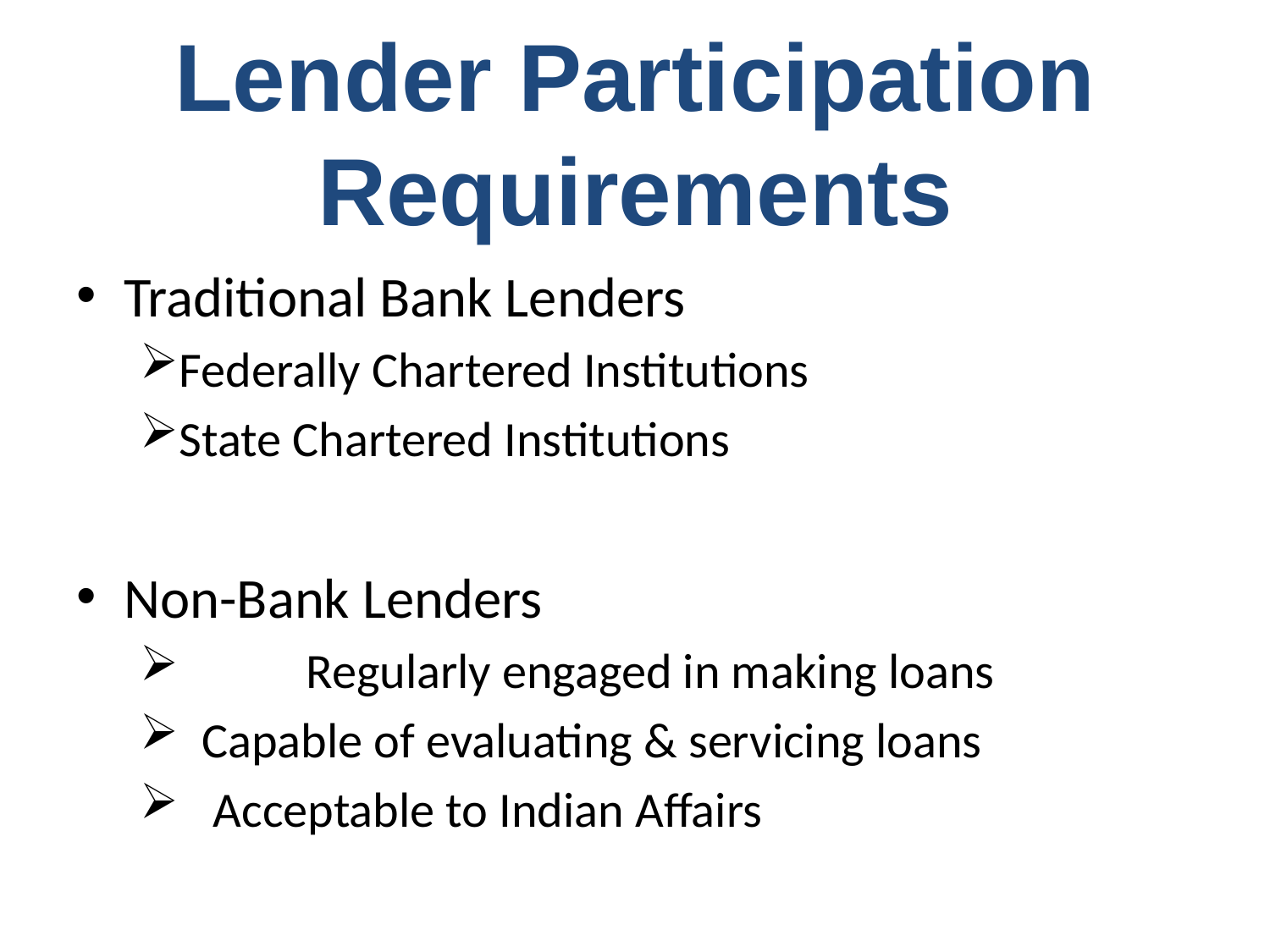

# Lender Participation Requirements
Traditional Bank Lenders
Federally Chartered Institutions
State Chartered Institutions

Non-Bank Lenders
  	Regularly engaged in making loans
  Capable of evaluating & servicing loans
   Acceptable to Indian Affairs